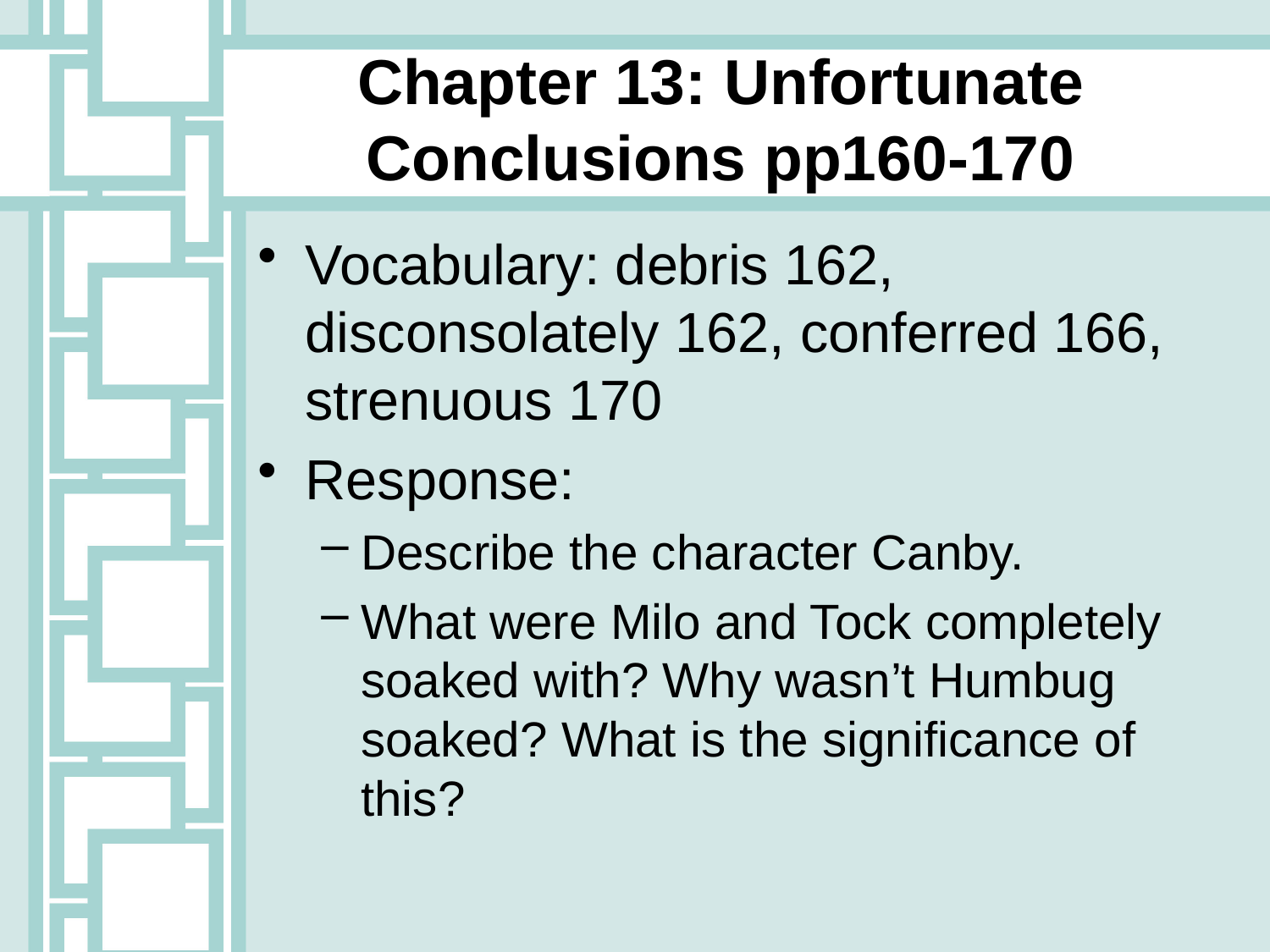

# Chapter 13: Unfortunate Conclusions pp160-170
Vocabulary: debris 162, disconsolately 162, conferred 166, strenuous 170
Response:
Describe the character Canby.
What were Milo and Tock completely soaked with? Why wasn’t Humbug soaked? What is the significance of this?